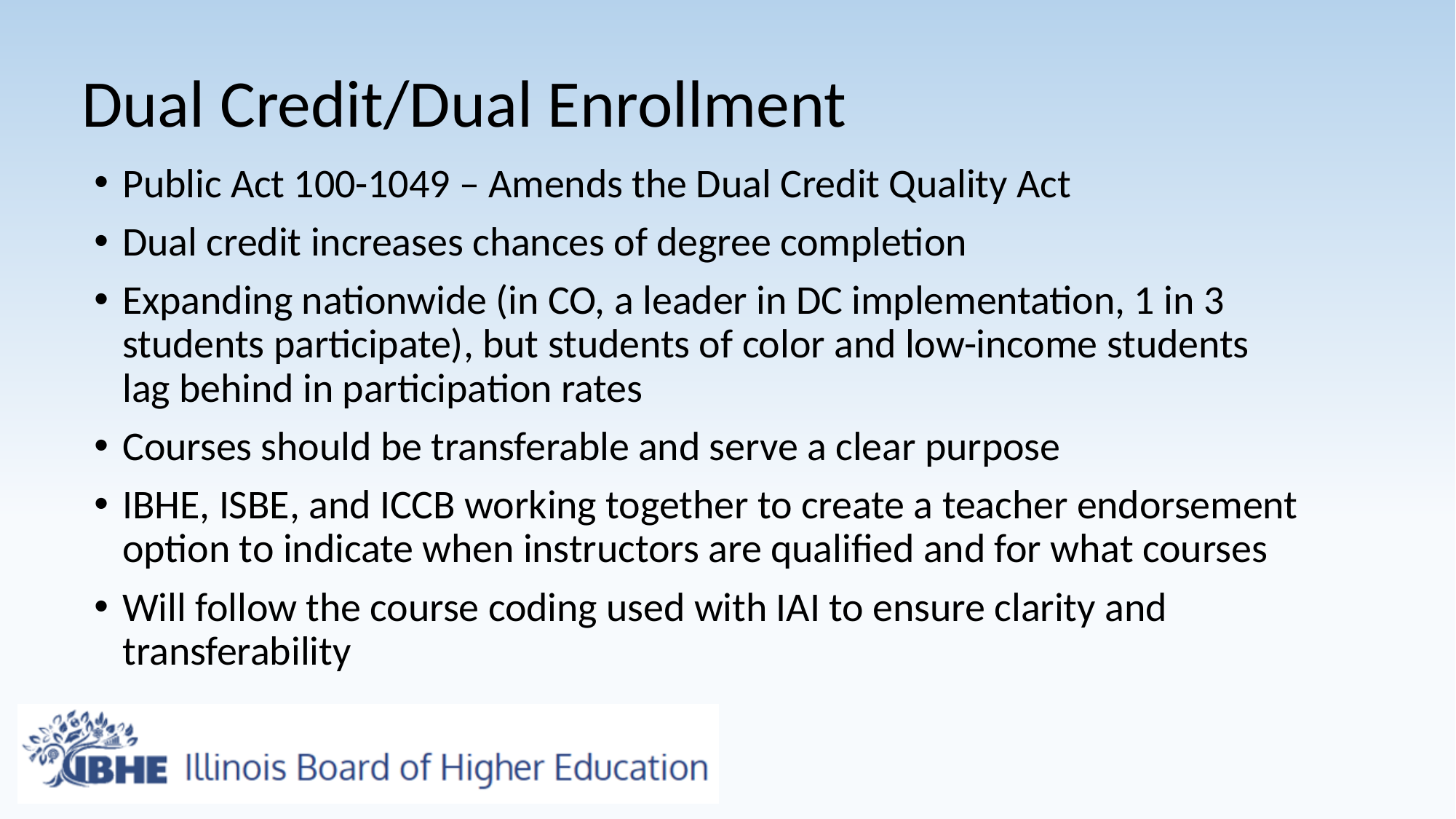

# Dual Credit/Dual Enrollment
Public Act 100-1049 – Amends the Dual Credit Quality Act
Dual credit increases chances of degree completion
Expanding nationwide (in CO, a leader in DC implementation, 1 in 3 students participate), but students of color and low-income students lag behind in participation rates
Courses should be transferable and serve a clear purpose
IBHE, ISBE, and ICCB working together to create a teacher endorsement option to indicate when instructors are qualified and for what courses
Will follow the course coding used with IAI to ensure clarity and transferability